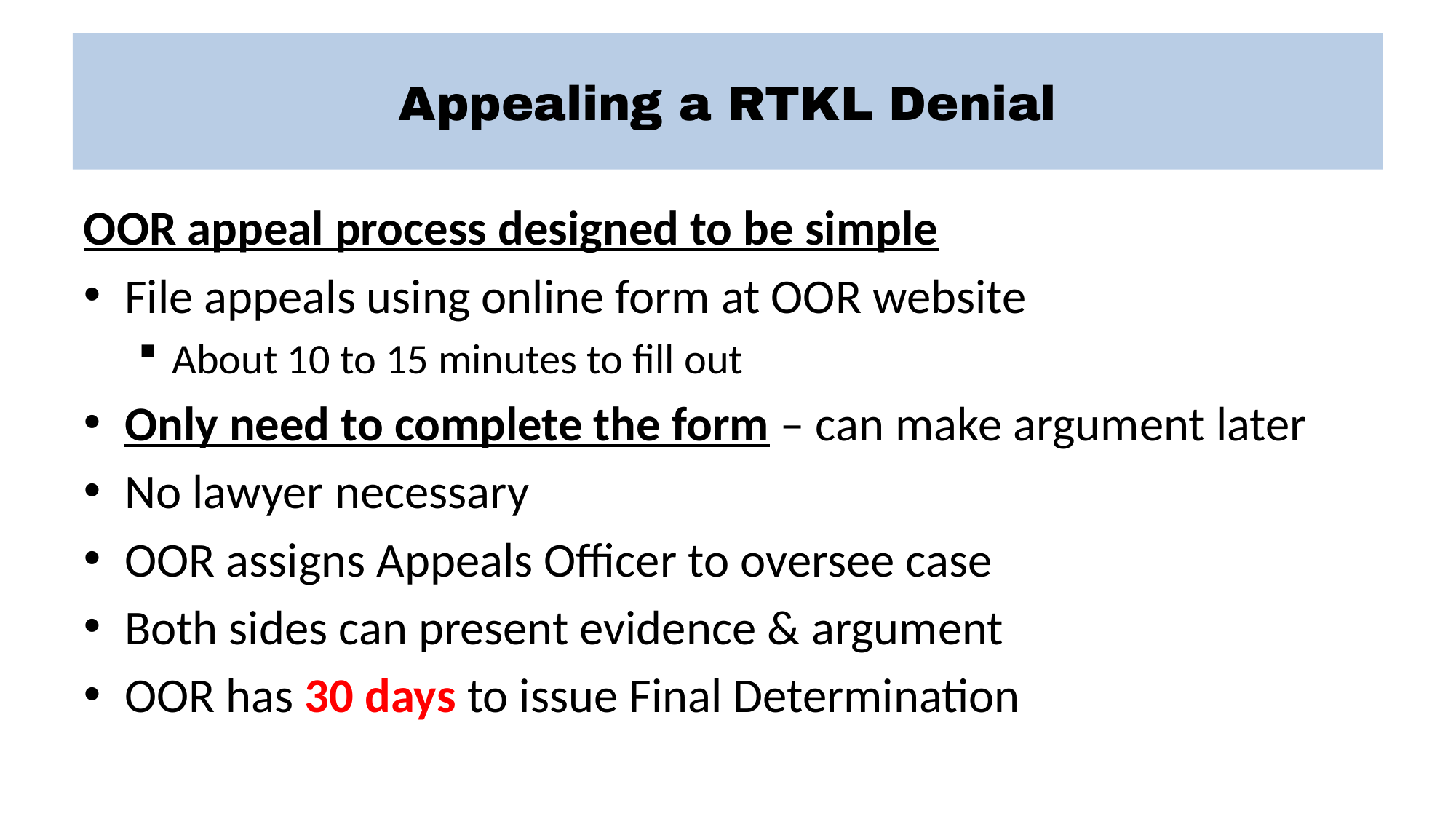

# Appealing a RTKL Denial
OOR appeal process designed to be simple
File appeals using online form at OOR website
About 10 to 15 minutes to fill out
Only need to complete the form – can make argument later
No lawyer necessary
OOR assigns Appeals Officer to oversee case
Both sides can present evidence & argument
OOR has 30 days to issue Final Determination